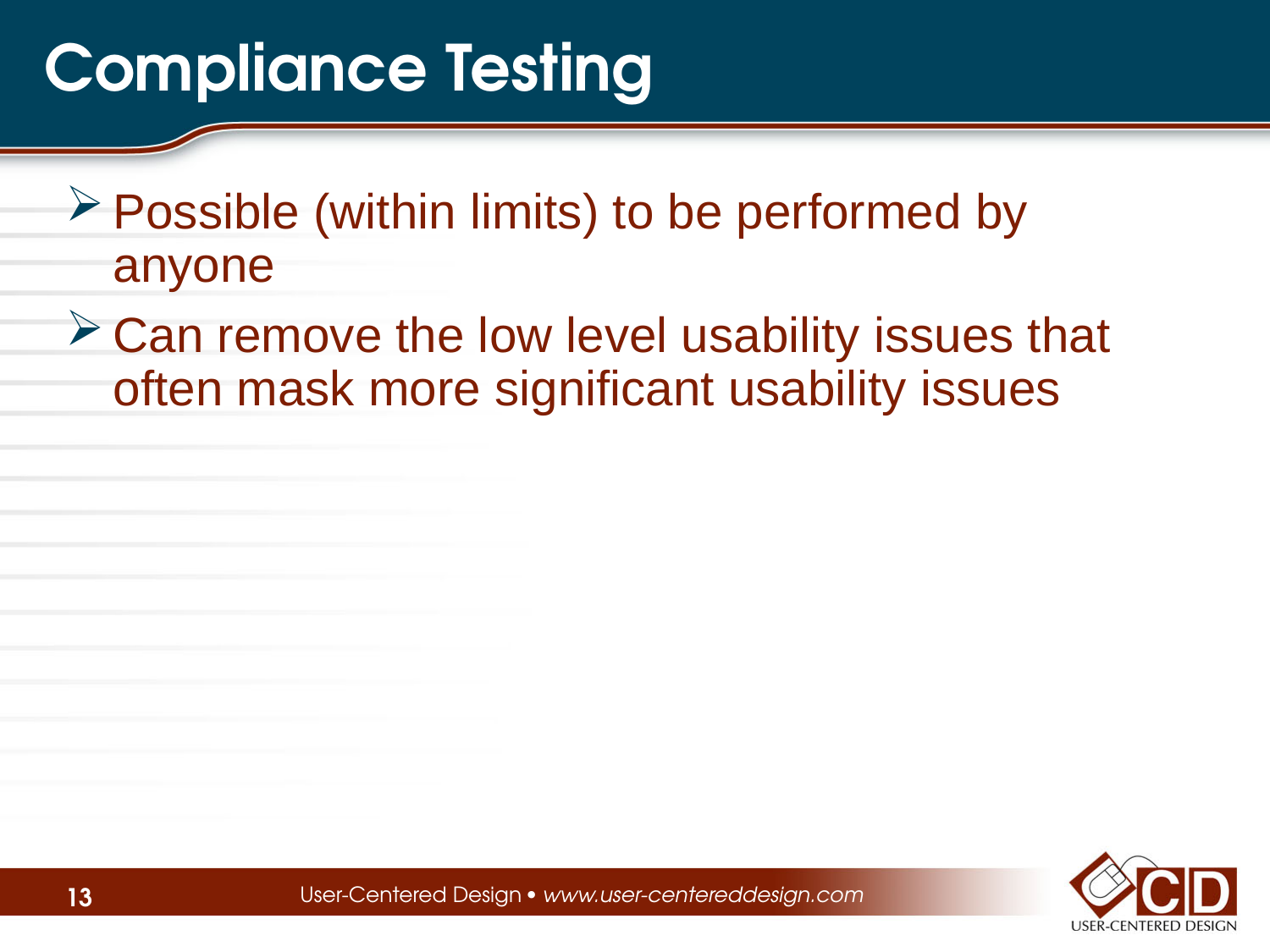

# Compliance Testing
Possible (within limits) to be performed by anyone
Can remove the low level usability issues that often mask more significant usability issues
User-Centered Design • www.user-centereddesign.com
13